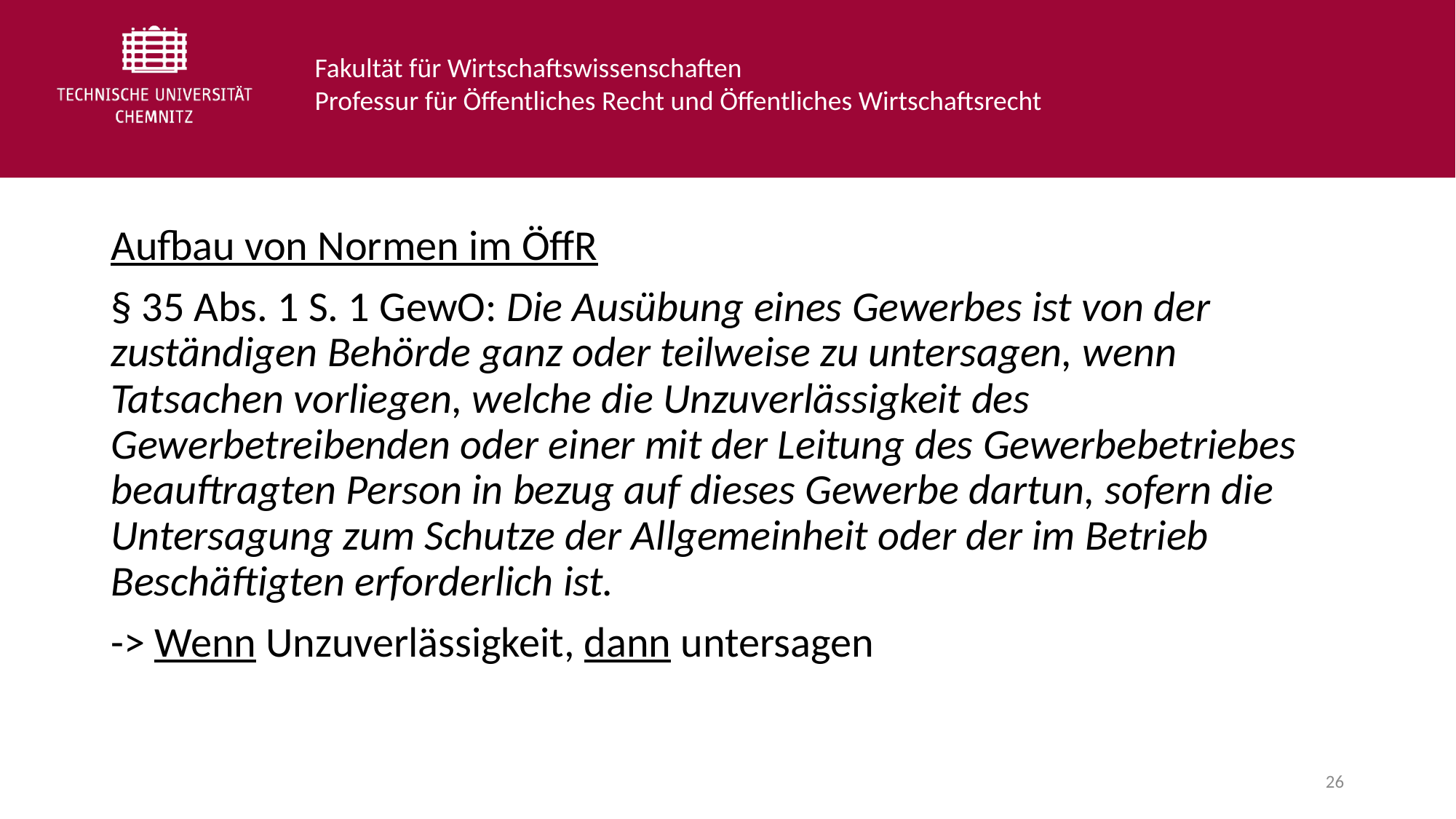

Aufbau von Normen im ÖffR
§ 35 Abs. 1 S. 1 GewO: Die Ausübung eines Gewerbes ist von der zuständigen Behörde ganz oder teilweise zu untersagen, wenn Tatsachen vorliegen, welche die Unzuverlässigkeit des Gewerbetreibenden oder einer mit der Leitung des Gewerbebetriebes beauftragten Person in bezug auf dieses Gewerbe dartun, sofern die Untersagung zum Schutze der Allgemeinheit oder der im Betrieb Beschäftigten erforderlich ist.
-> Wenn Unzuverlässigkeit, dann untersagen

26